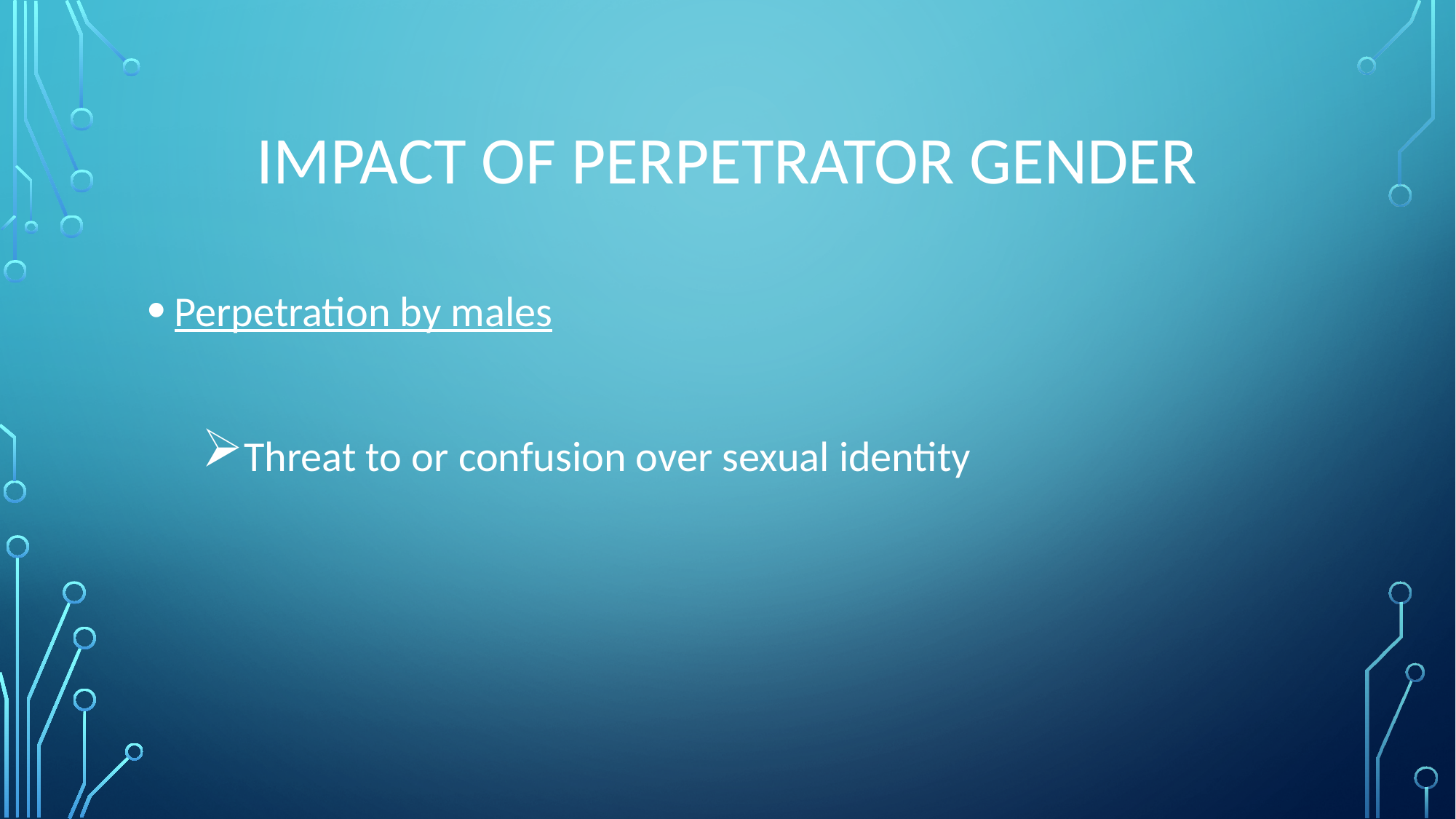

# IMPACT OF PERPETRATOR GENDER
Perpetration by males

Threat to or confusion over sexual identity